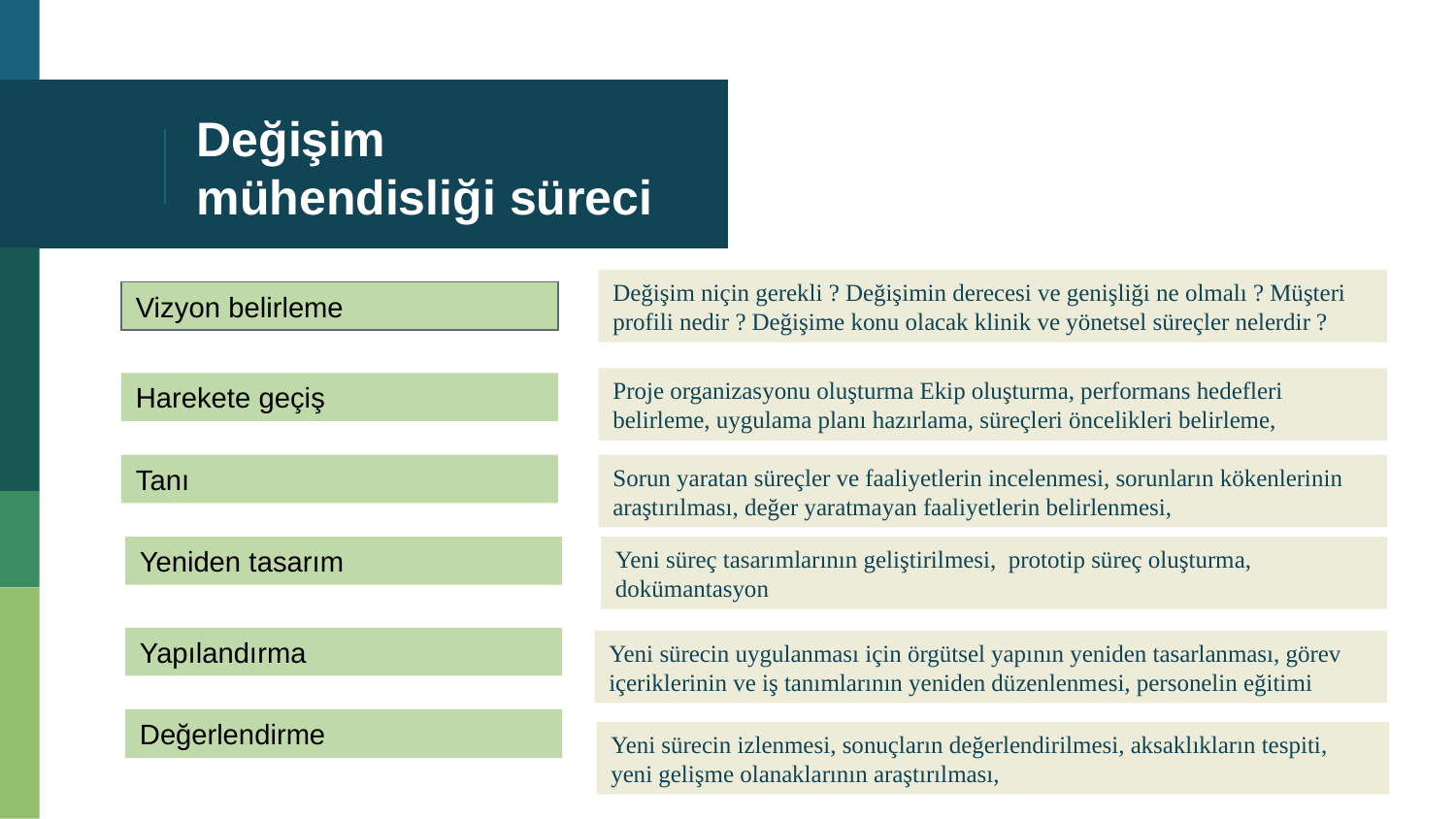

# Değişim mühendisliği süreci
Değişim niçin gerekli ? Değişimin derecesi ve genişliği ne olmalı ? Müşteri profili nedir ? Değişime konu olacak klinik ve yönetsel süreçler nelerdir ?
Vizyon belirleme
Proje organizasyonu oluşturma Ekip oluşturma, performans hedefleri belirleme, uygulama planı hazırlama, süreçleri öncelikleri belirleme,
Harekete geçiş
Tanı
Sorun yaratan süreçler ve faaliyetlerin incelenmesi, sorunların kökenlerinin araştırılması, değer yaratmayan faaliyetlerin belirlenmesi,
Yeniden tasarım
Yeni süreç tasarımlarının geliştirilmesi,  prototip süreç oluşturma, dokümantasyon
Yapılandırma
Yeni sürecin uygulanması için örgütsel yapının yeniden tasarlanması, görev içeriklerinin ve iş tanımlarının yeniden düzenlenmesi, personelin eğitimi
Değerlendirme
Yeni sürecin izlenmesi, sonuçların değerlendirilmesi, aksaklıkların tespiti, yeni gelişme olanaklarının araştırılması,